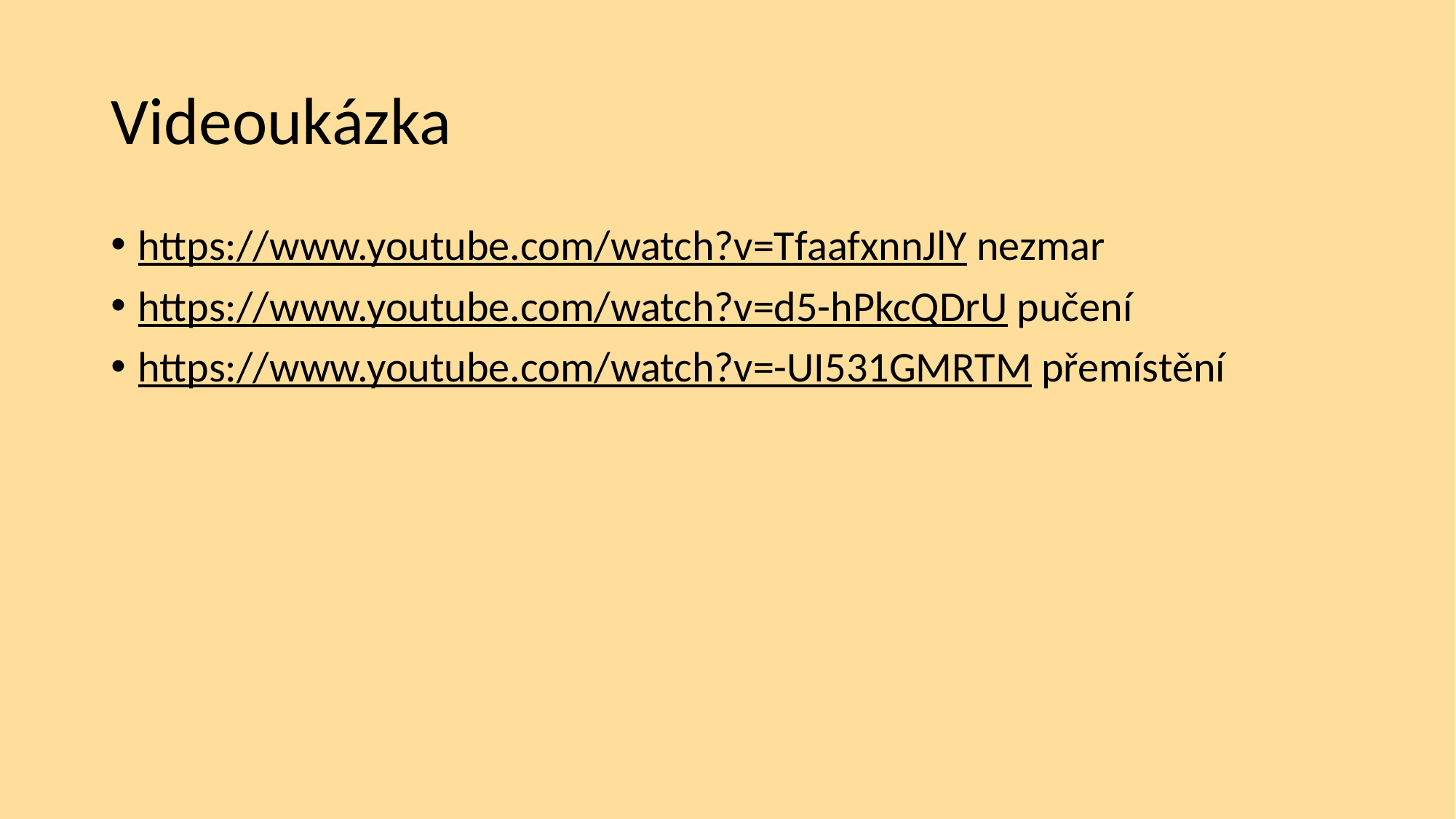

# Videoukázka
https://www.youtube.com/watch?v=TfaafxnnJlY nezmar
https://www.youtube.com/watch?v=d5-hPkcQDrU pučení
https://www.youtube.com/watch?v=-UI531GMRTM přemístění